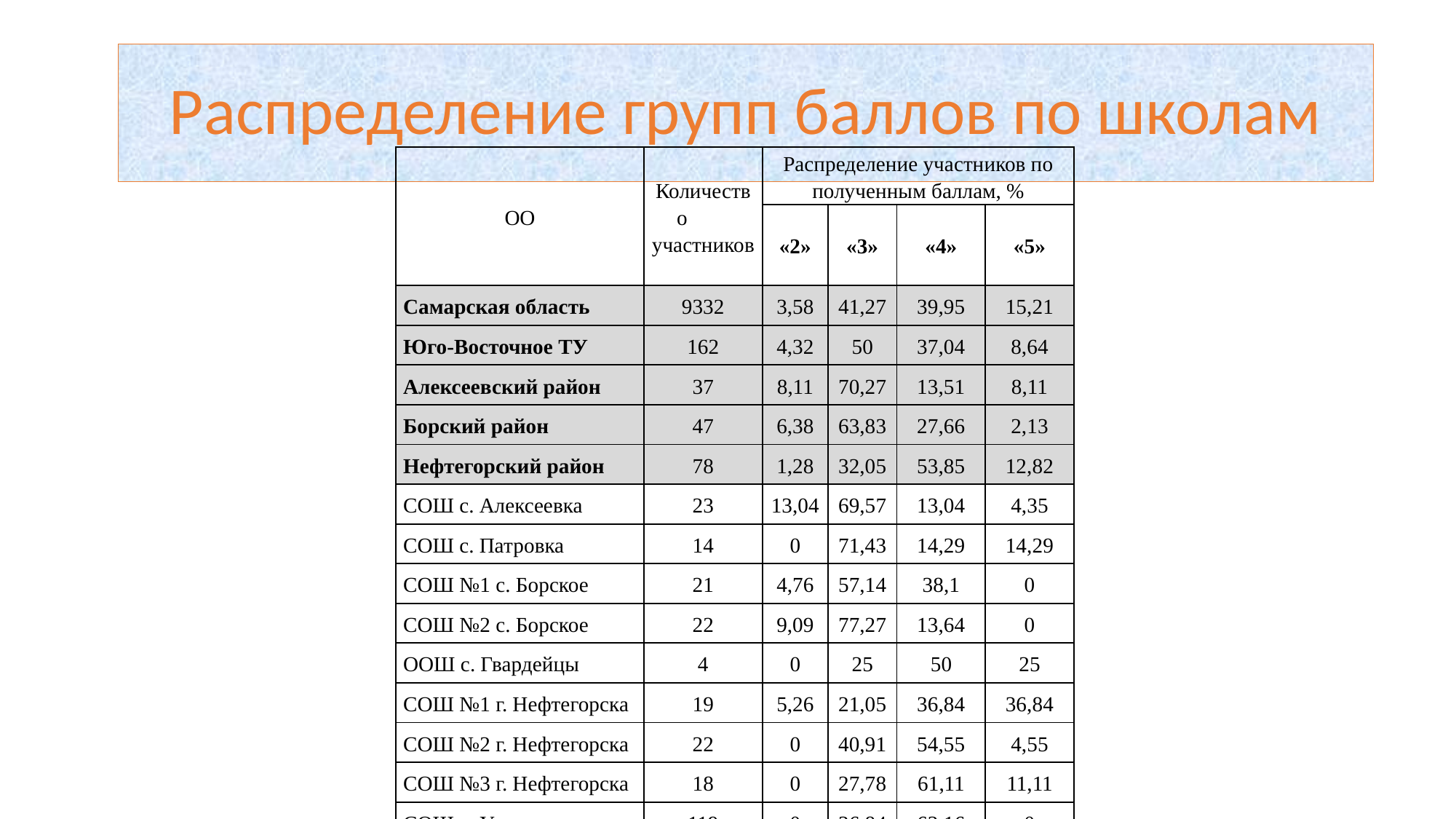

Распределение групп баллов по школам
| ОО | Количество участников | Распределение участников по полученным баллам, % |  |  |  |
| --- | --- | --- | --- | --- | --- |
|  |  | «2» | «3» | «4» | «5» |
| Самарская область | 9332 | 3,58 | 41,27 | 39,95 | 15,21 |
| Юго-Восточное ТУ | 162 | 4,32 | 50 | 37,04 | 8,64 |
| Алексеевский район | 37 | 8,11 | 70,27 | 13,51 | 8,11 |
| Борский район | 47 | 6,38 | 63,83 | 27,66 | 2,13 |
| Нефтегорский район | 78 | 1,28 | 32,05 | 53,85 | 12,82 |
| СОШ с. Алексеевка | 23 | 13,04 | 69,57 | 13,04 | 4,35 |
| СОШ с. Патровка | 14 | 0 | 71,43 | 14,29 | 14,29 |
| СОШ №1 с. Борское | 21 | 4,76 | 57,14 | 38,1 | 0 |
| СОШ №2 с. Борское | 22 | 9,09 | 77,27 | 13,64 | 0 |
| ООШ с. Гвардейцы | 4 | 0 | 25 | 50 | 25 |
| СОШ №1 г. Нефтегорска | 19 | 5,26 | 21,05 | 36,84 | 36,84 |
| СОШ №2 г. Нефтегорска | 22 | 0 | 40,91 | 54,55 | 4,55 |
| СОШ №3 г. Нефтегорска | 18 | 0 | 27,78 | 61,11 | 11,11 |
| СОШ с. Утевка | 119 | 0 | 36,84 | 63,16 | 0 |